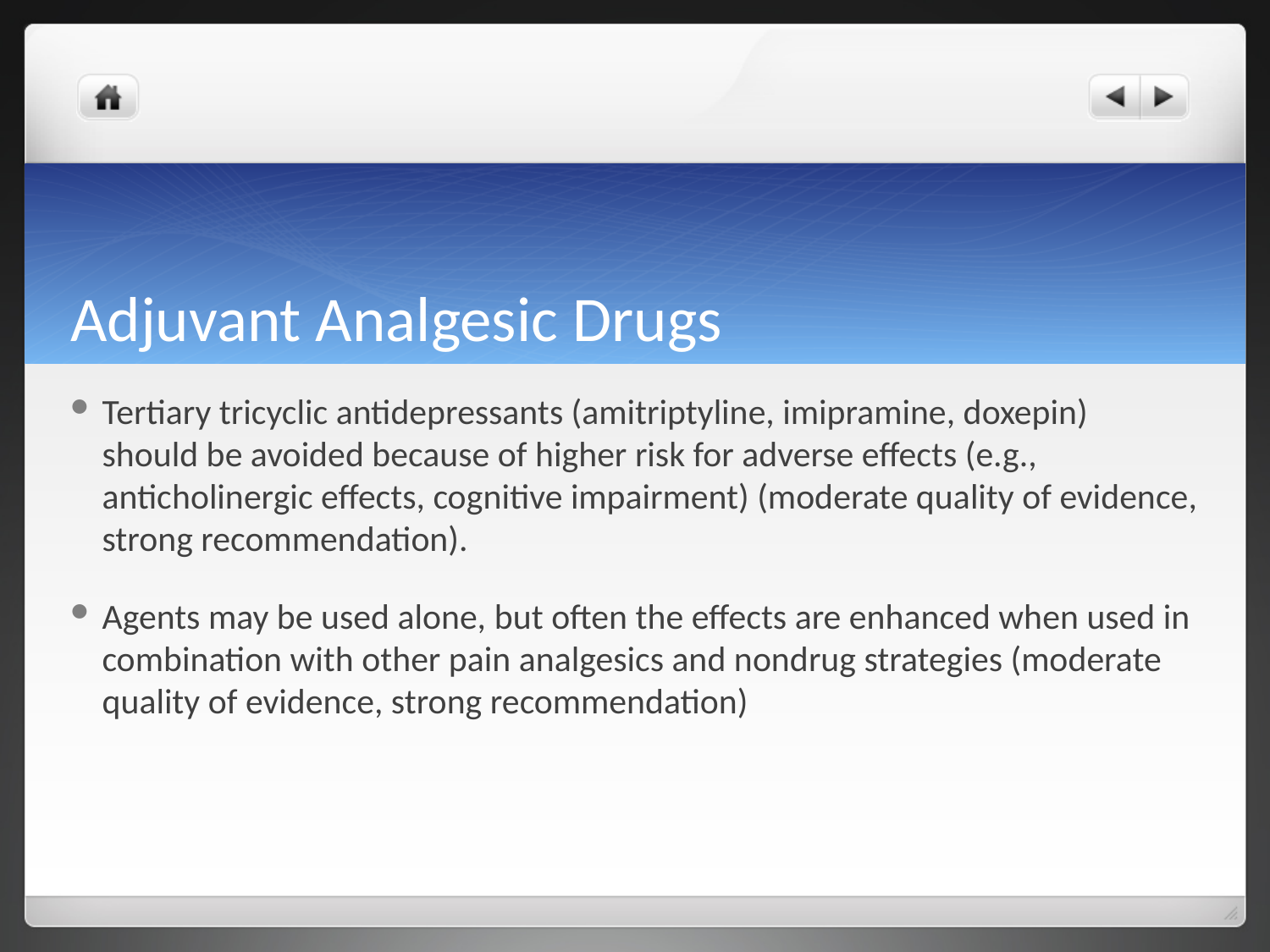

# Adjuvant Analgesic Drugs
Tertiary tricyclic antidepressants (amitriptyline, imipramine, doxepin)  should be avoided because of higher risk for adverse effects (e.g., anticholinergic effects, cognitive impairment) (moderate quality of evidence, strong recommendation).
Agents may be used alone, but often the effects are enhanced when used in combination with other pain analgesics and nondrug strategies (moderate quality of evidence, strong recommendation)